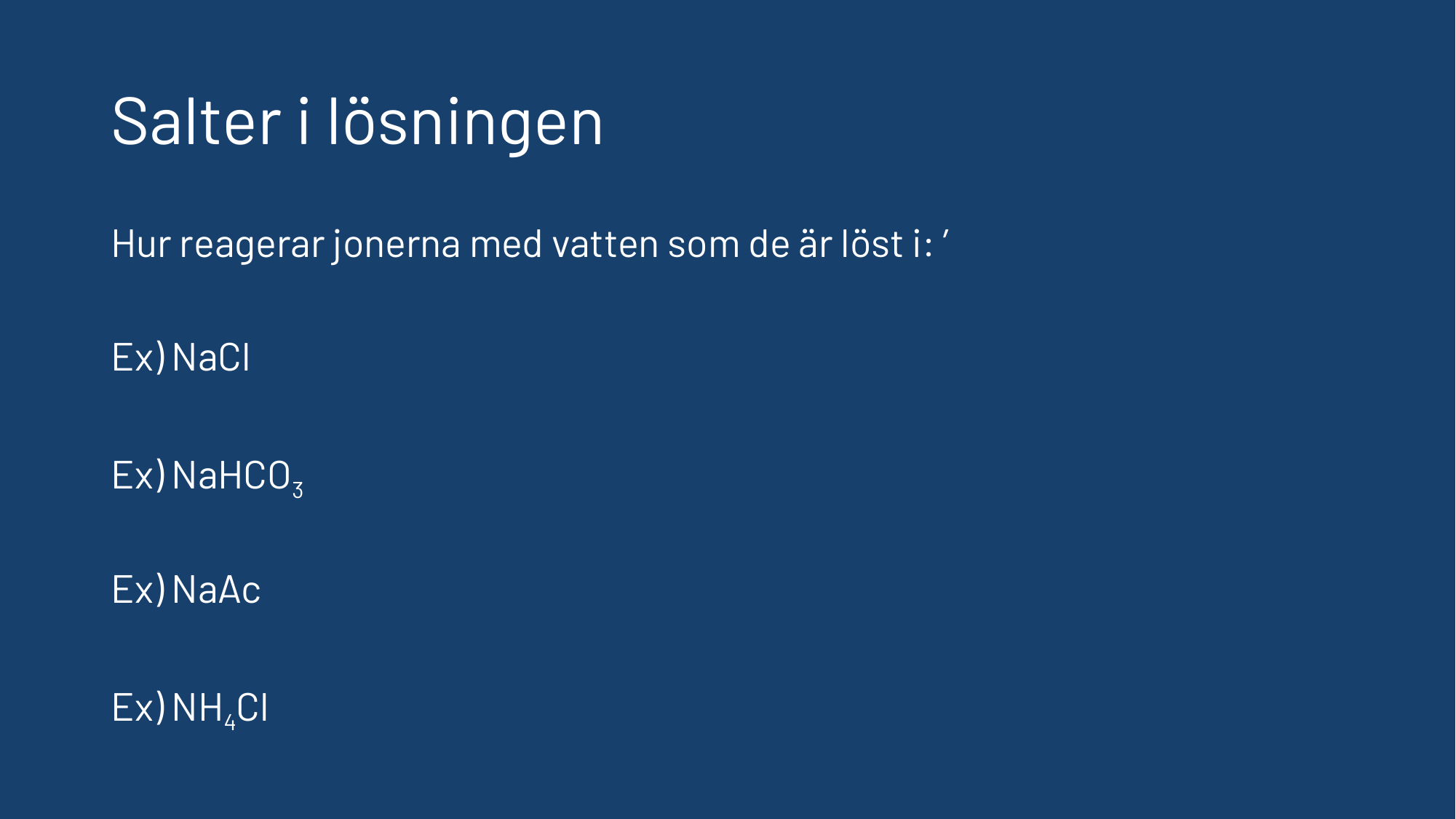

# Salter i lösningen
Hur reagerar jonerna med vatten som de är löst i: ’

Ex) NaCl

Ex) NaHCO3

Ex) NaAc

Ex) NH4Cl